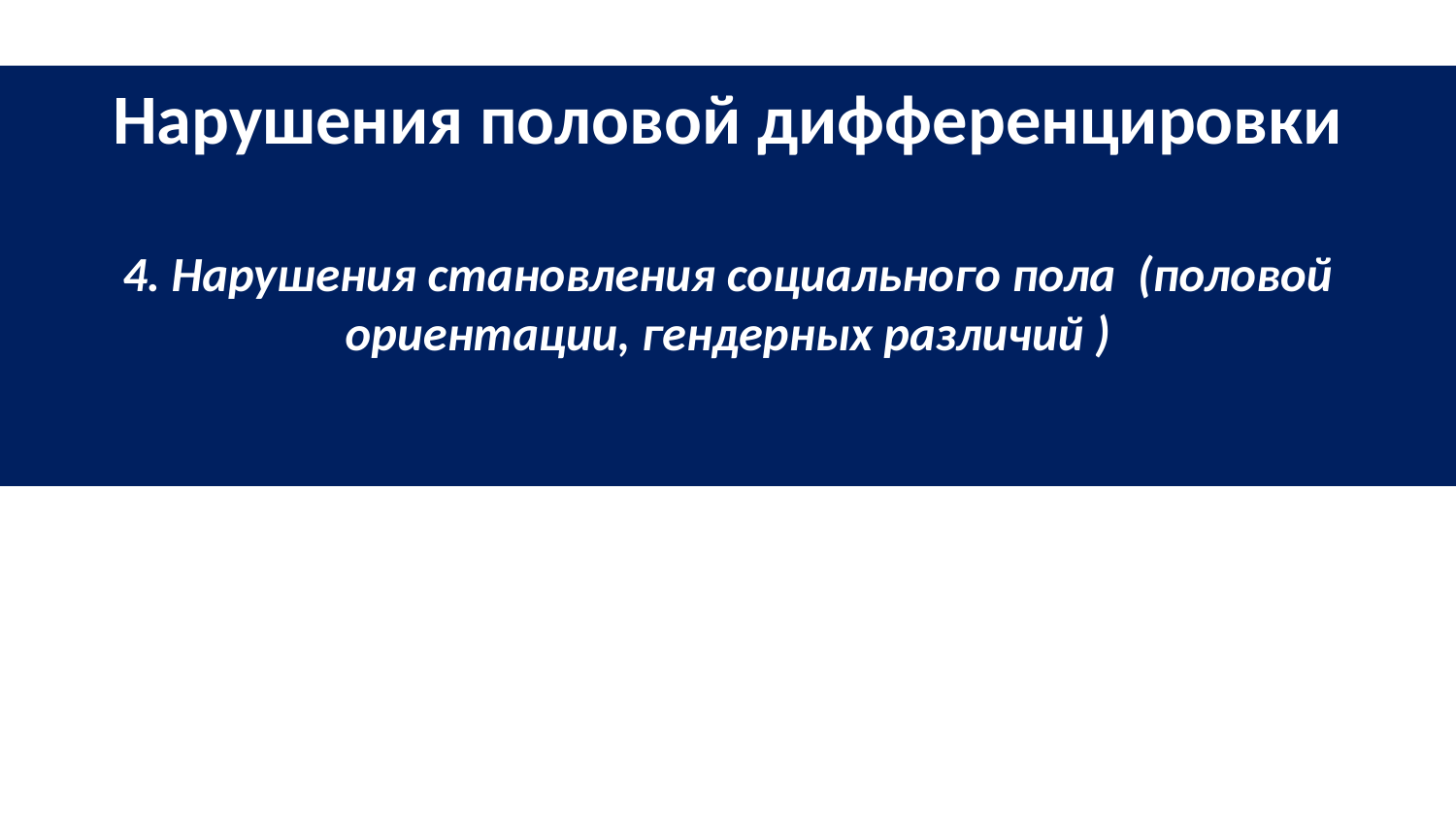

# Нарушения половой дифференцировки 4. Нарушения становления социального пола  (половой ориентации, гендерных различий )